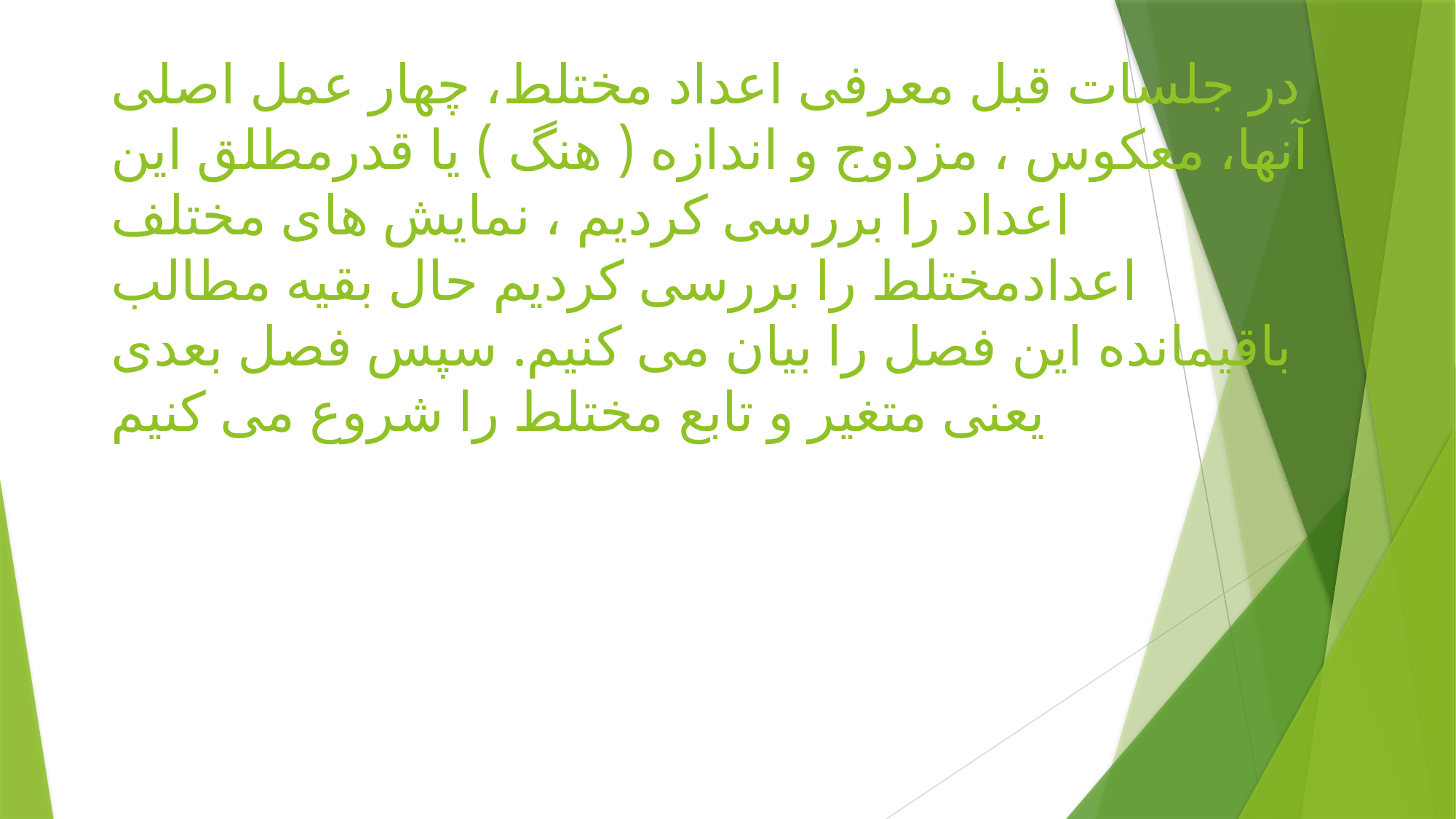

# در جلسات قبل معرفی اعداد مختلط، چهار عمل اصلی آنها، معکوس ، مزدوج و اندازه ( هنگ ) یا قدرمطلق این اعداد را بررسی کردیم ، نمایش های مختلف اعدادمختلط را بررسی کردیم حال بقیه مطالب باقیمانده این فصل را بیان می کنیم. سپس فصل بعدی یعنی متغیر و تابع مختلط را شروع می کنیم